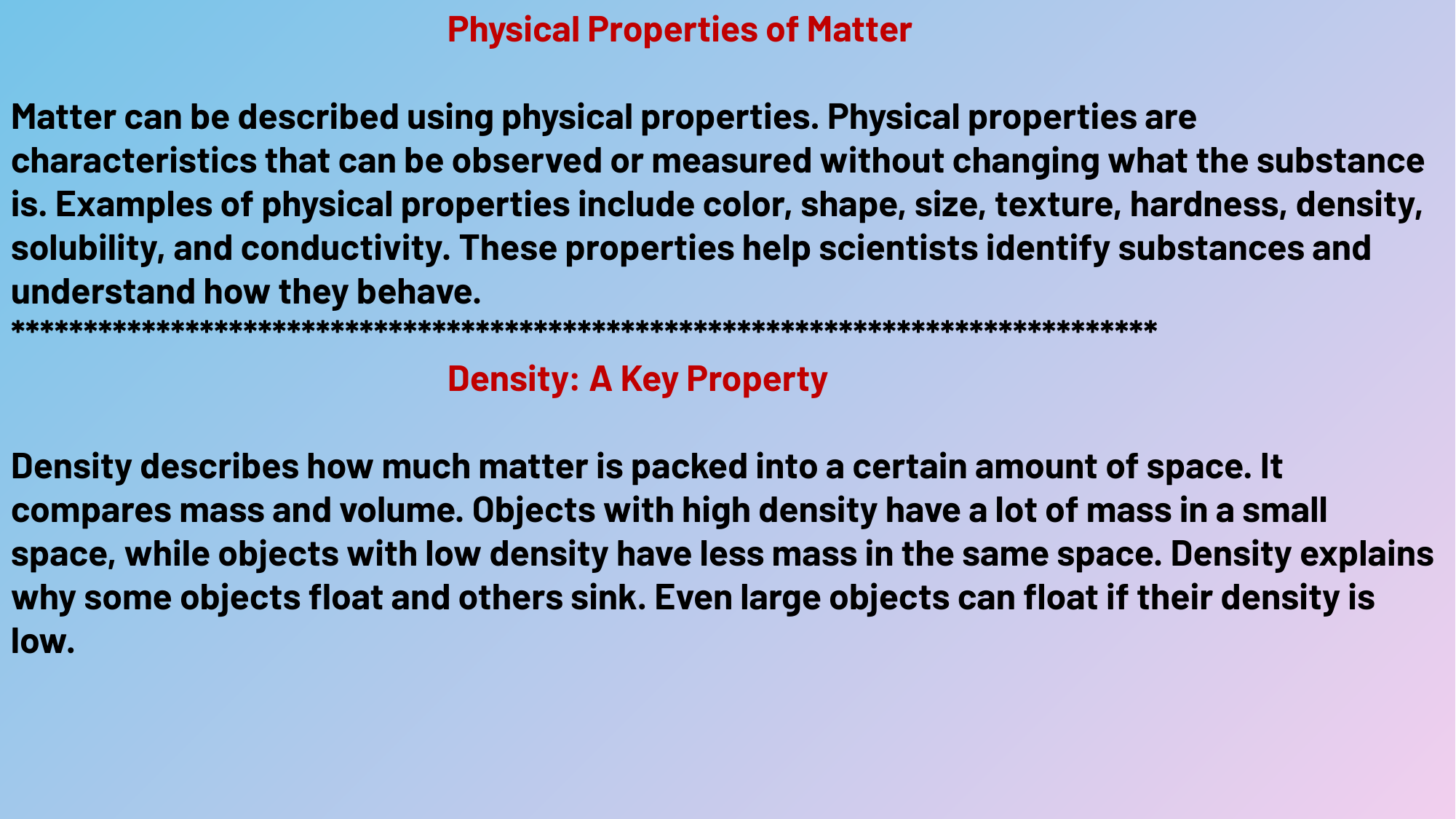

Physical Properties of Matter

Matter can be described using physical properties. Physical properties are characteristics that can be observed or measured without changing what the substance is. Examples of physical properties include color, shape, size, texture, hardness, density, solubility, and conductivity. These properties help scientists identify substances and understand how they behave.
*******************************************************************************
				Density: A Key Property

Density describes how much matter is packed into a certain amount of space. It compares mass and volume. Objects with high density have a lot of mass in a small space, while objects with low density have less mass in the same space. Density explains why some objects float and others sink. Even large objects can float if their density is low.